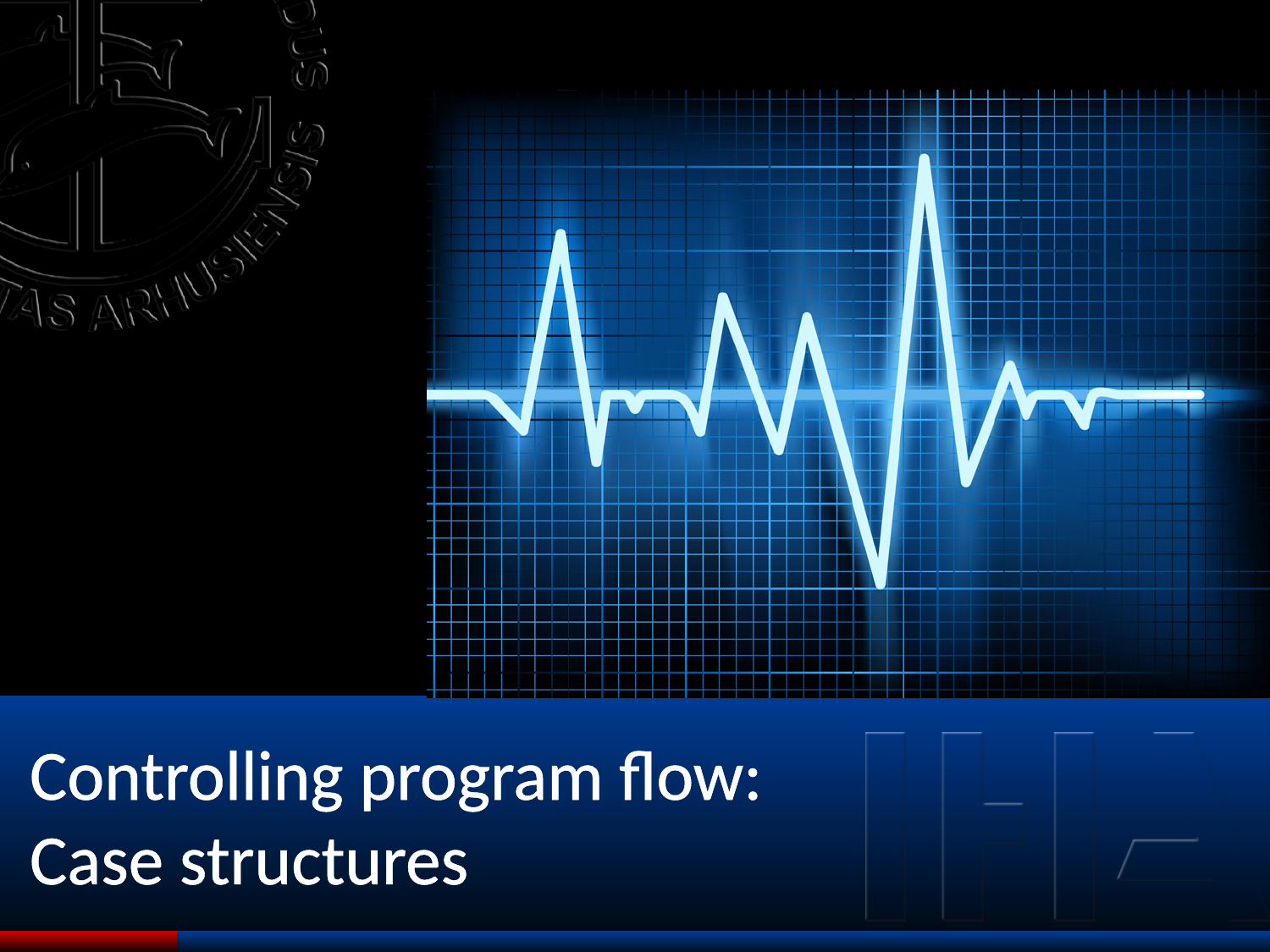

# Controlling program flow: Case structures
6